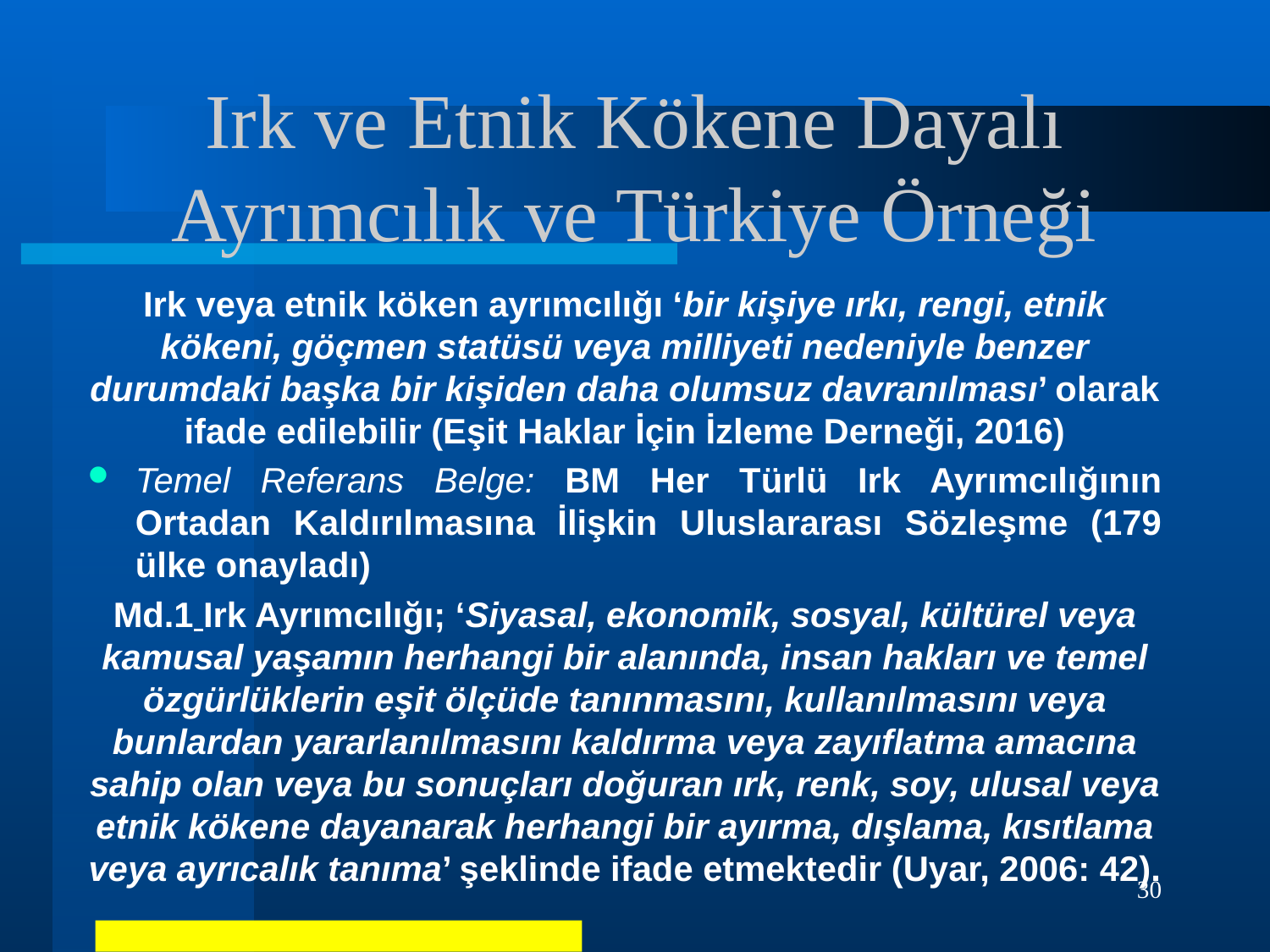

# Irk ve Etnik Kökene Dayalı Ayrımcılık ve Türkiye Örneği
Irk veya etnik köken ayrımcılığı ‘bir kişiye ırkı, rengi, etnik kökeni, göçmen statüsü veya milliyeti nedeniyle benzer durumdaki başka bir kişiden daha olumsuz davranılması’ olarak ifade edilebilir (Eşit Haklar İçin İzleme Derneği, 2016)
Temel Referans Belge: BM Her Türlü Irk Ayrımcılığının Ortadan Kaldırılmasına İlişkin Uluslararası Sözleşme (179 ülke onayladı)
Md.1 Irk Ayrımcılığı; ‘Siyasal, ekonomik, sosyal, kültürel veya kamusal yaşamın herhangi bir alanında, insan hakları ve temel özgürlüklerin eşit ölçüde tanınmasını, kullanılmasını veya bunlardan yararlanılmasını kaldırma veya zayıflatma amacına sahip olan veya bu sonuçları doğuran ırk, renk, soy, ulusal veya etnik kökene dayanarak herhangi bir ayırma, dışlama, kısıtlama veya ayrıcalık tanıma’ şeklinde ifade etmektedir (Uyar, 2006: 42).

30